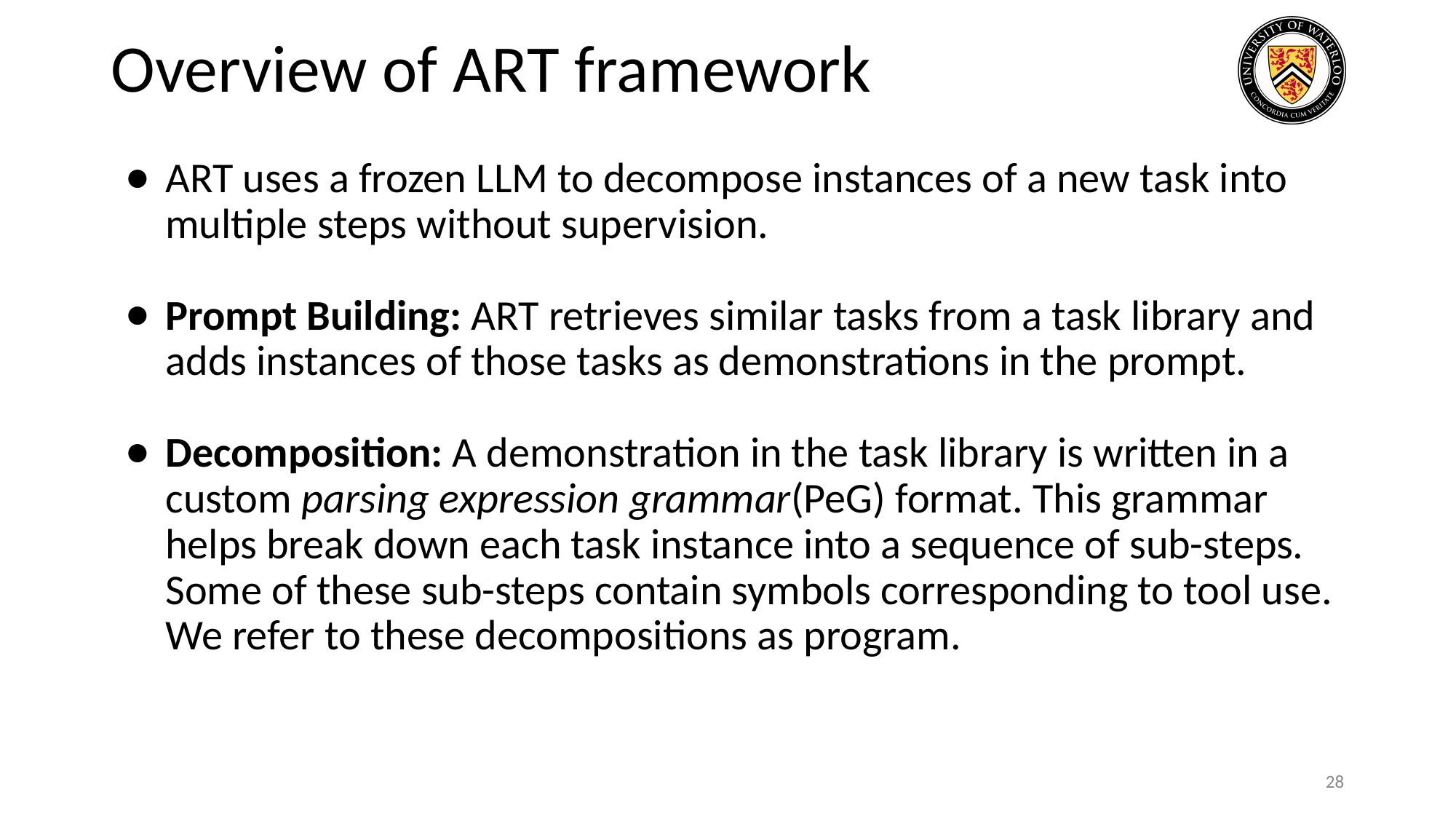

# Overview of ART framework
ART uses a frozen LLM to decompose instances of a new task into multiple steps without supervision.

Prompt Building: ART retrieves similar tasks from a task library and adds instances of those tasks as demonstrations in the prompt.

Decomposition: A demonstration in the task library is written in a custom parsing expression grammar(PeG) format. This grammar helps break down each task instance into a sequence of sub-steps. Some of these sub-steps contain symbols corresponding to tool use. We refer to these decompositions as program.
28